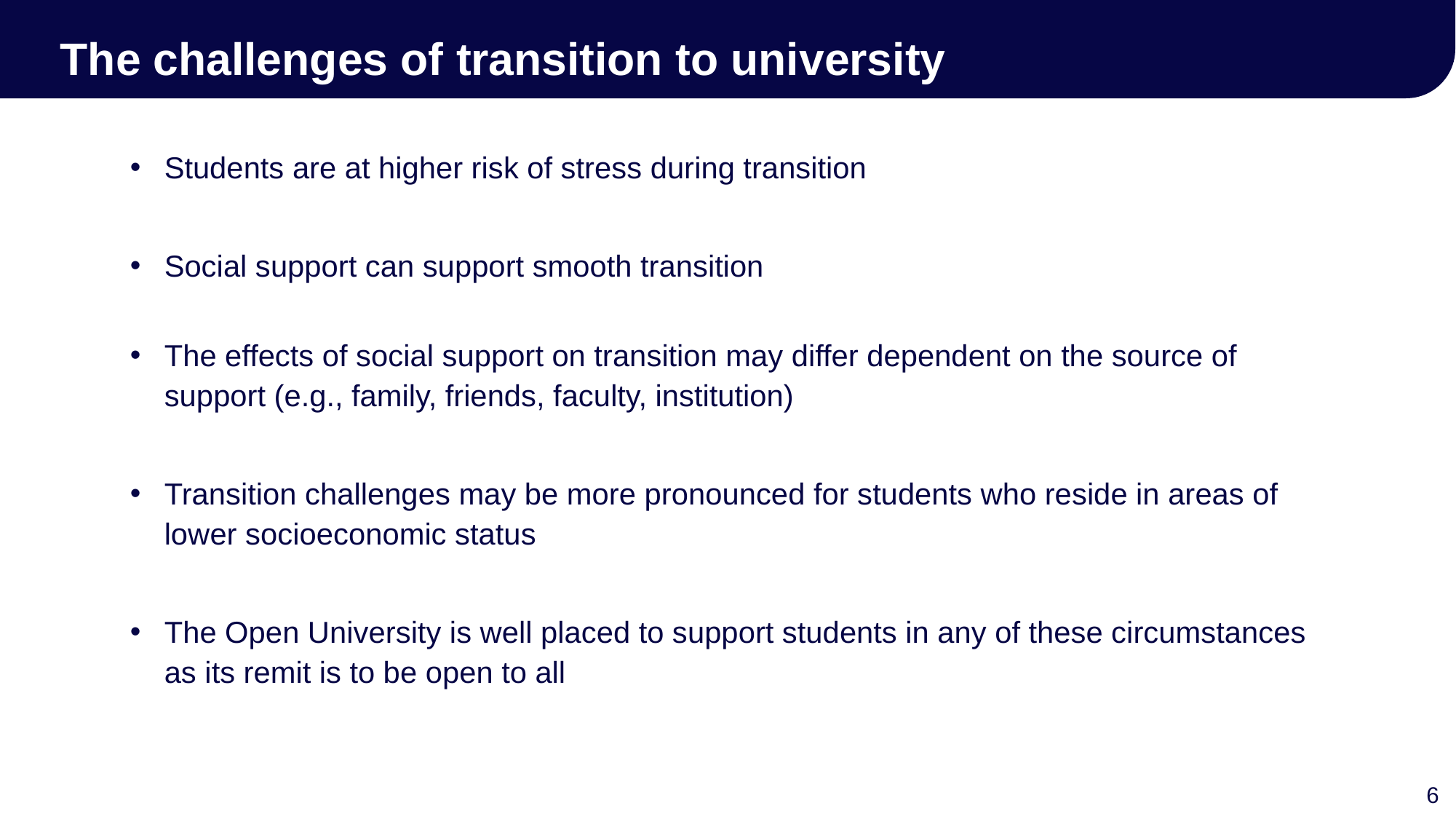

The challenges of transition to university
Students are at higher risk of stress during transition

Social support can support smooth transition

The effects of social support on transition may differ dependent on the source of support (e.g., family, friends, faculty, institution)

Transition challenges may be more pronounced for students who reside in areas of lower socioeconomic status

The Open University is well placed to support students in any of these circumstances as its remit is to be open to all